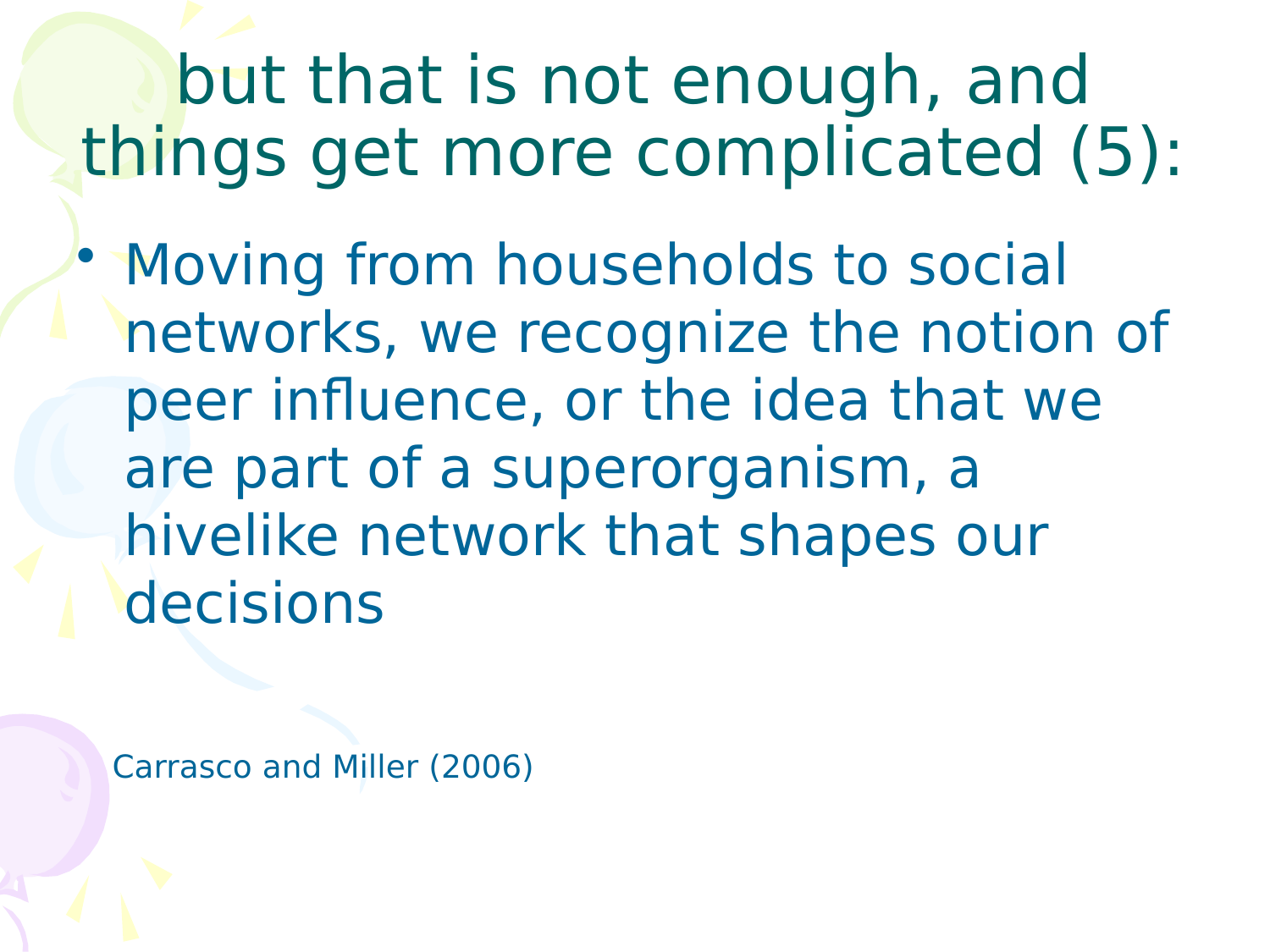

# but that is not enough, and things get more complicated (5):
Moving from households to social networks, we recognize the notion of peer influence, or the idea that we are part of a superorganism, a hivelike network that shapes our decisions

Carrasco and Miller (2006)